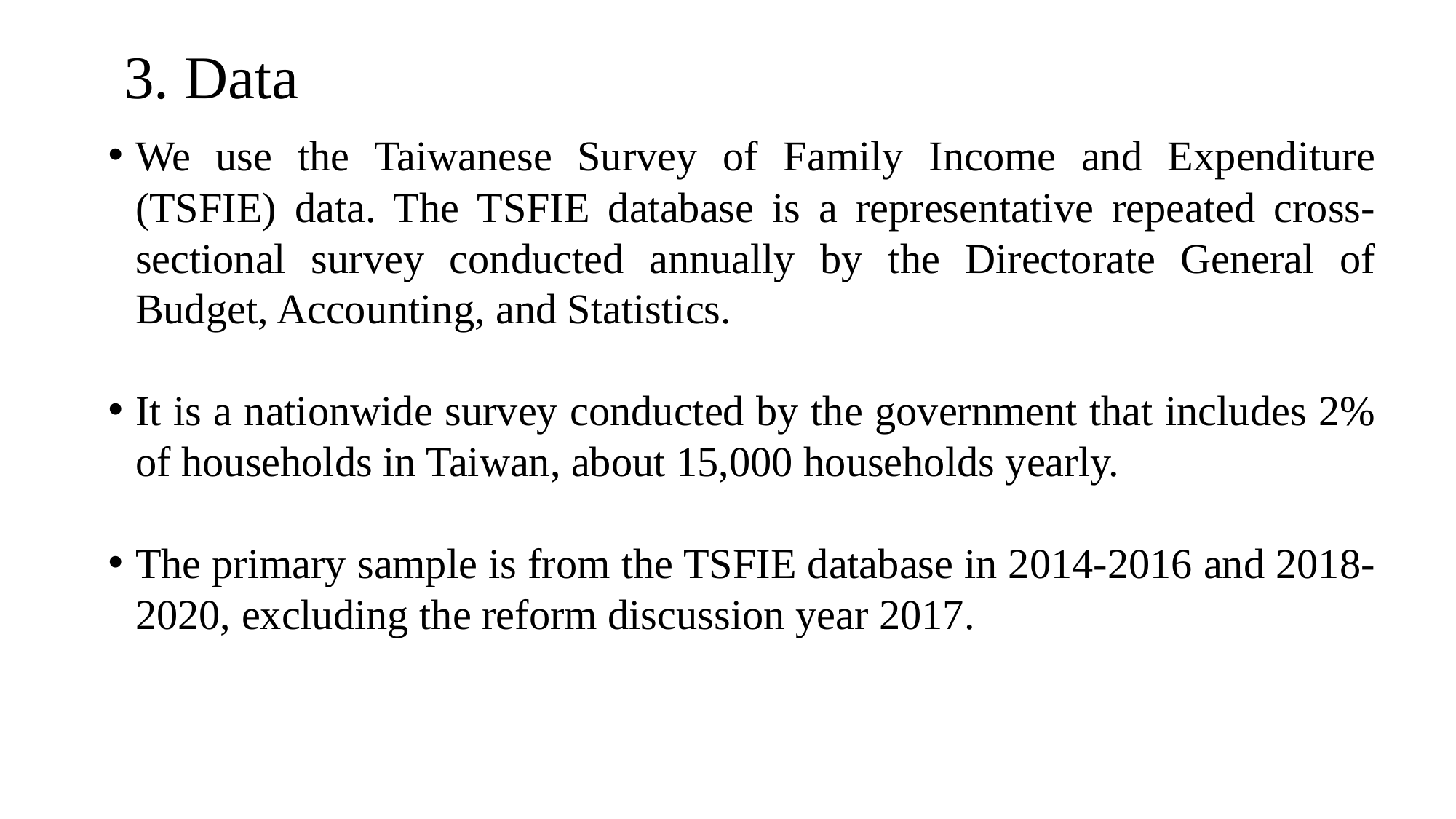

3. Data
We use the Taiwanese Survey of Family Income and Expenditure (TSFIE) data. The TSFIE database is a representative repeated cross-sectional survey conducted annually by the Directorate General of Budget, Accounting, and Statistics.

It is a nationwide survey conducted by the government that includes 2% of households in Taiwan, about 15,000 households yearly.

The primary sample is from the TSFIE database in 2014-2016 and 2018-2020, excluding the reform discussion year 2017.